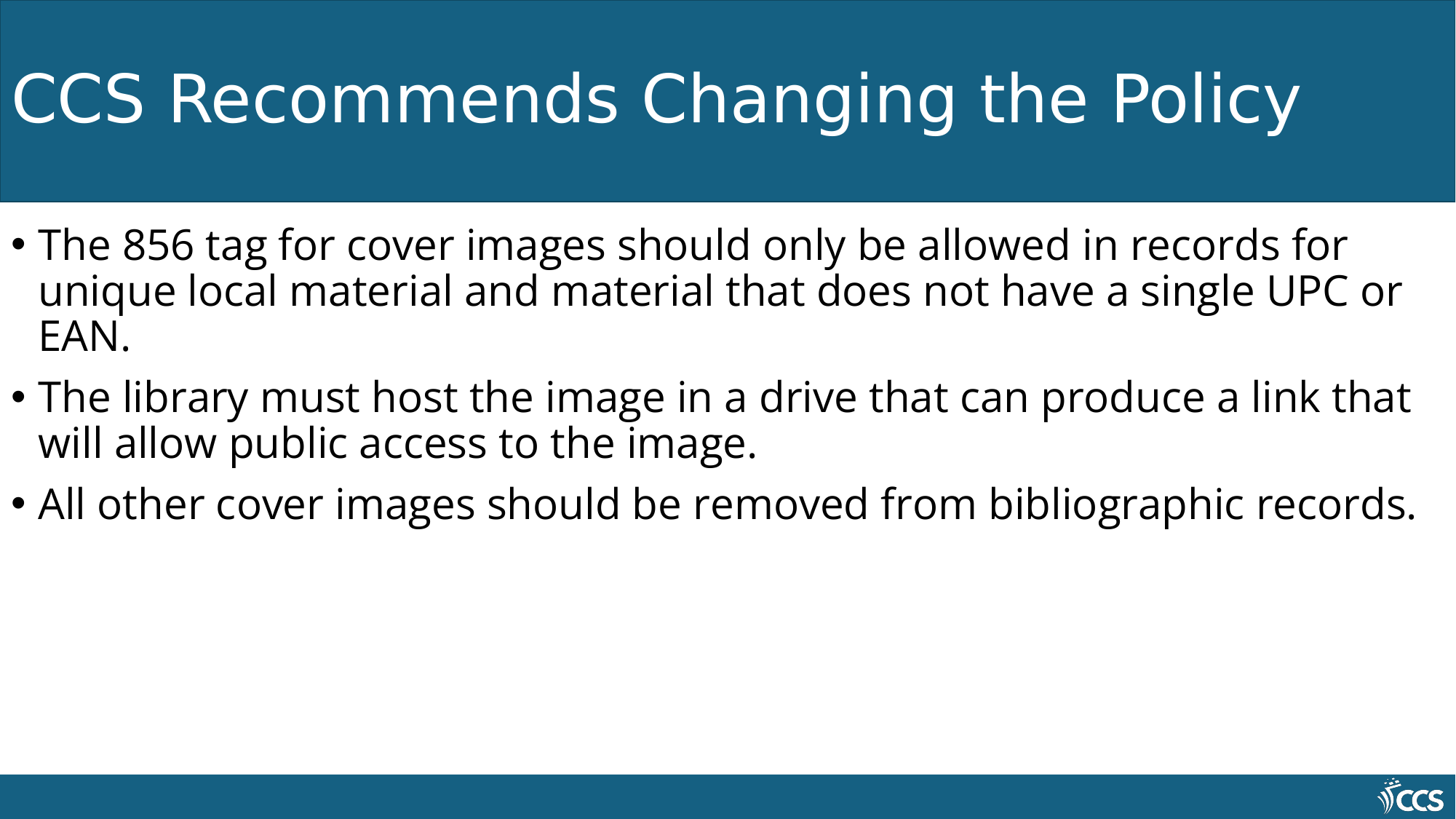

# CCS Recommends Changing the Policy
The 856 tag for cover images should only be allowed in records for unique local material and material that does not have a single UPC or EAN.
The library must host the image in a drive that can produce a link that will allow public access to the image.
All other cover images should be removed from bibliographic records.